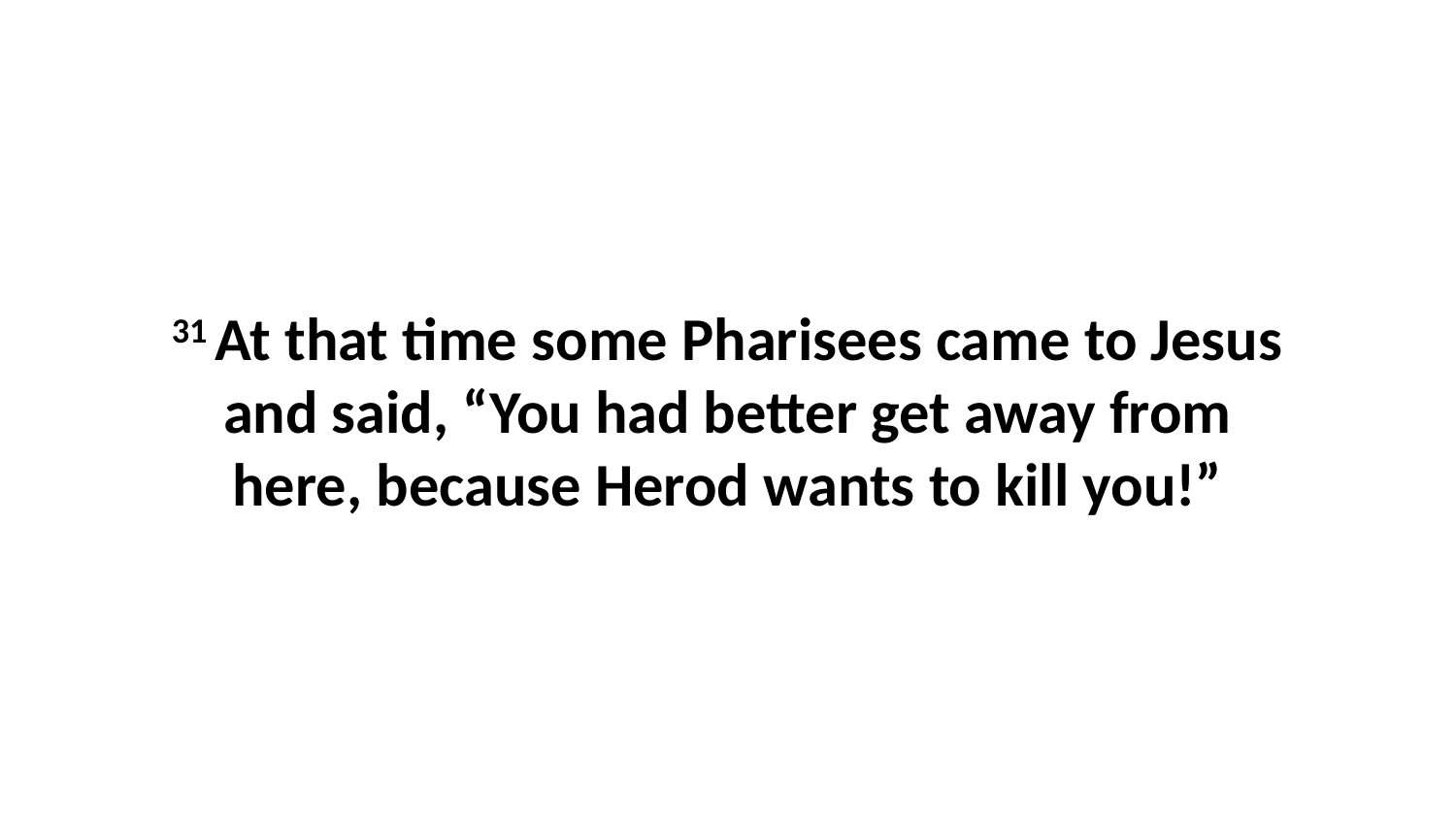

31 At that time some Pharisees came to Jesus and said, “You had better get away from here, because Herod wants to kill you!”